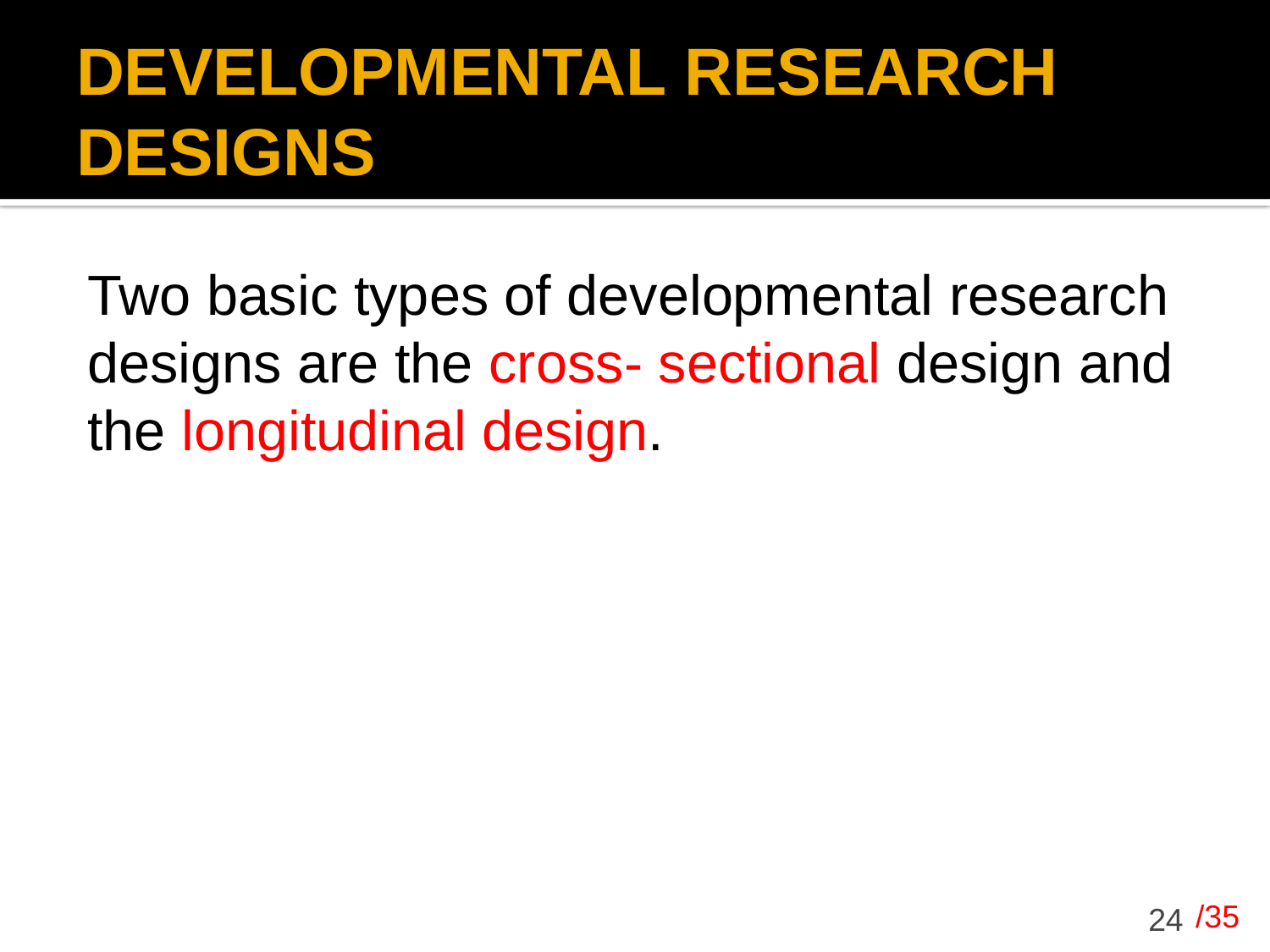

# DEVELOPMENTAL RESEARCH DESIGNS
Two basic types of developmental research designs are the cross- sectional design and the longitudinal design.
24